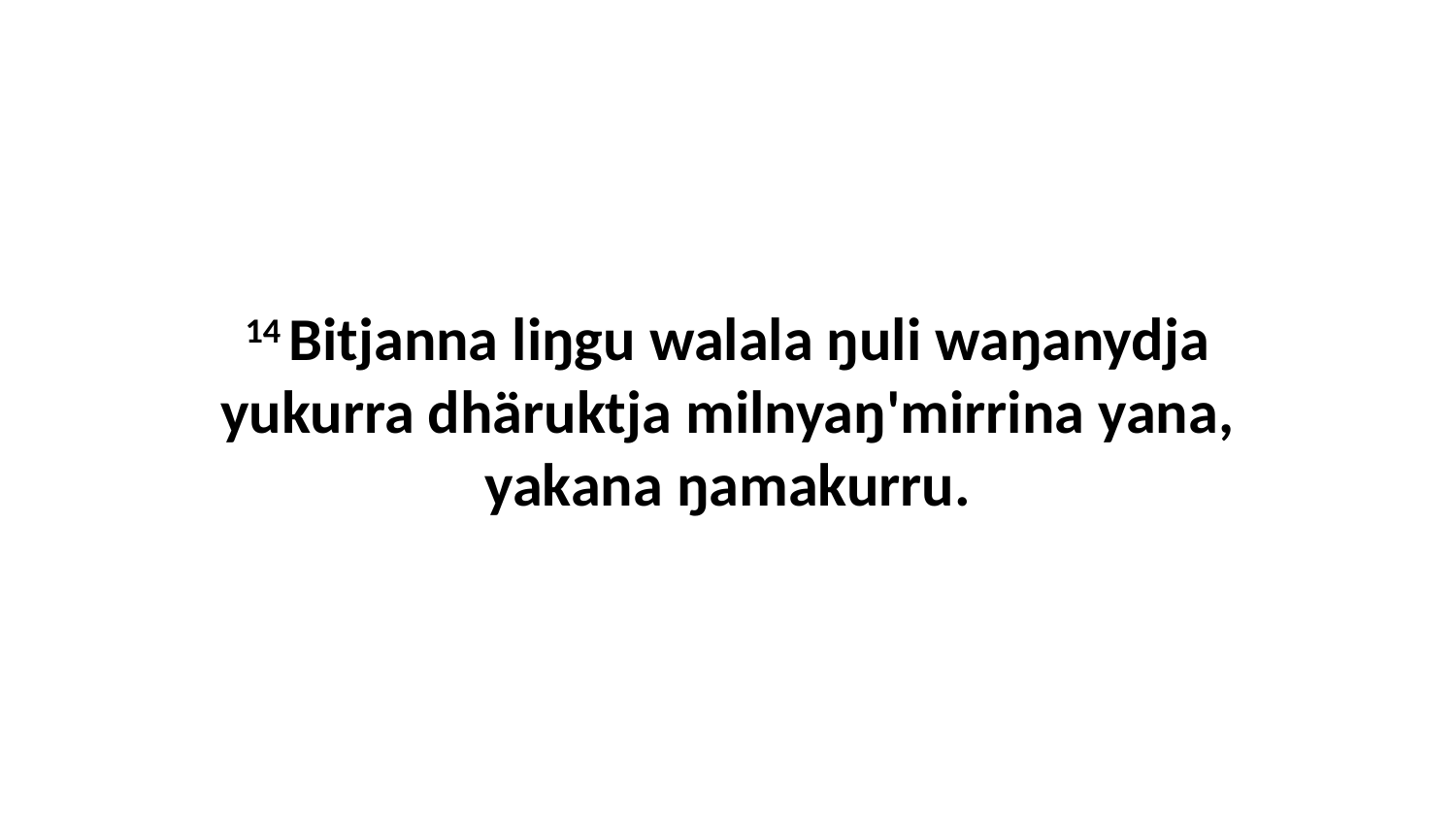

14 Bitjanna liŋgu walala ŋuli waŋanydja yukurra dhäruktja milnyaŋ'mirrina yana, yakana ŋamakurru.